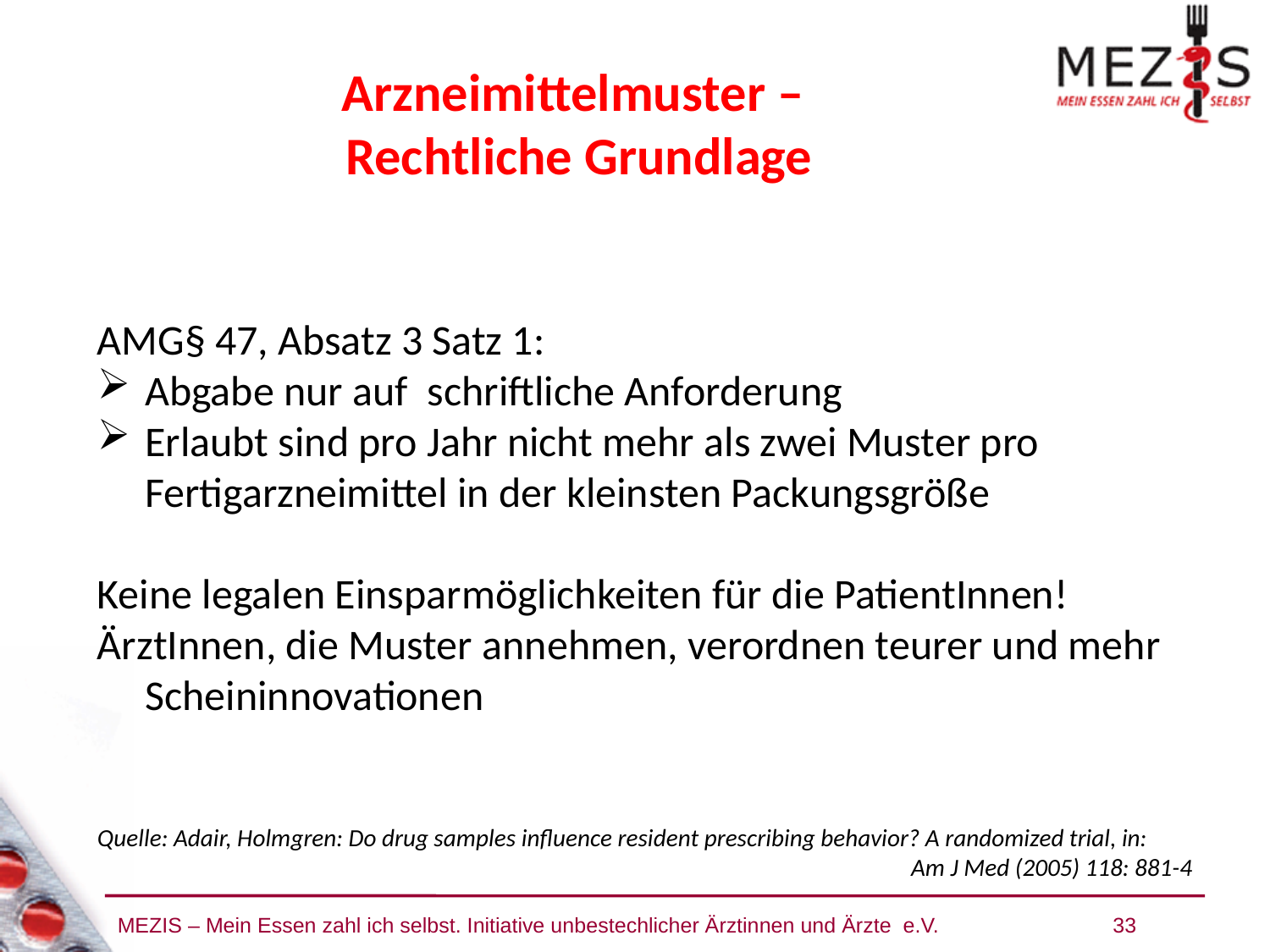

Arzneimittelmuster –
Rechtliche Grundlage
AMG§ 47, Absatz 3 Satz 1:
Abgabe nur auf  schriftliche Anforderung
Erlaubt sind pro Jahr nicht mehr als zwei Muster pro Fertigarzneimittel in der kleinsten Packungsgröße

Keine legalen Einsparmöglichkeiten für die PatientInnen!
ÄrztInnen, die Muster annehmen, verordnen teurer und mehr Scheininnovationen
Quelle: Adair, Holmgren: Do drug samples influence resident prescribing behavior? A randomized trial, in:
Am J Med (2005) 118: 881-4